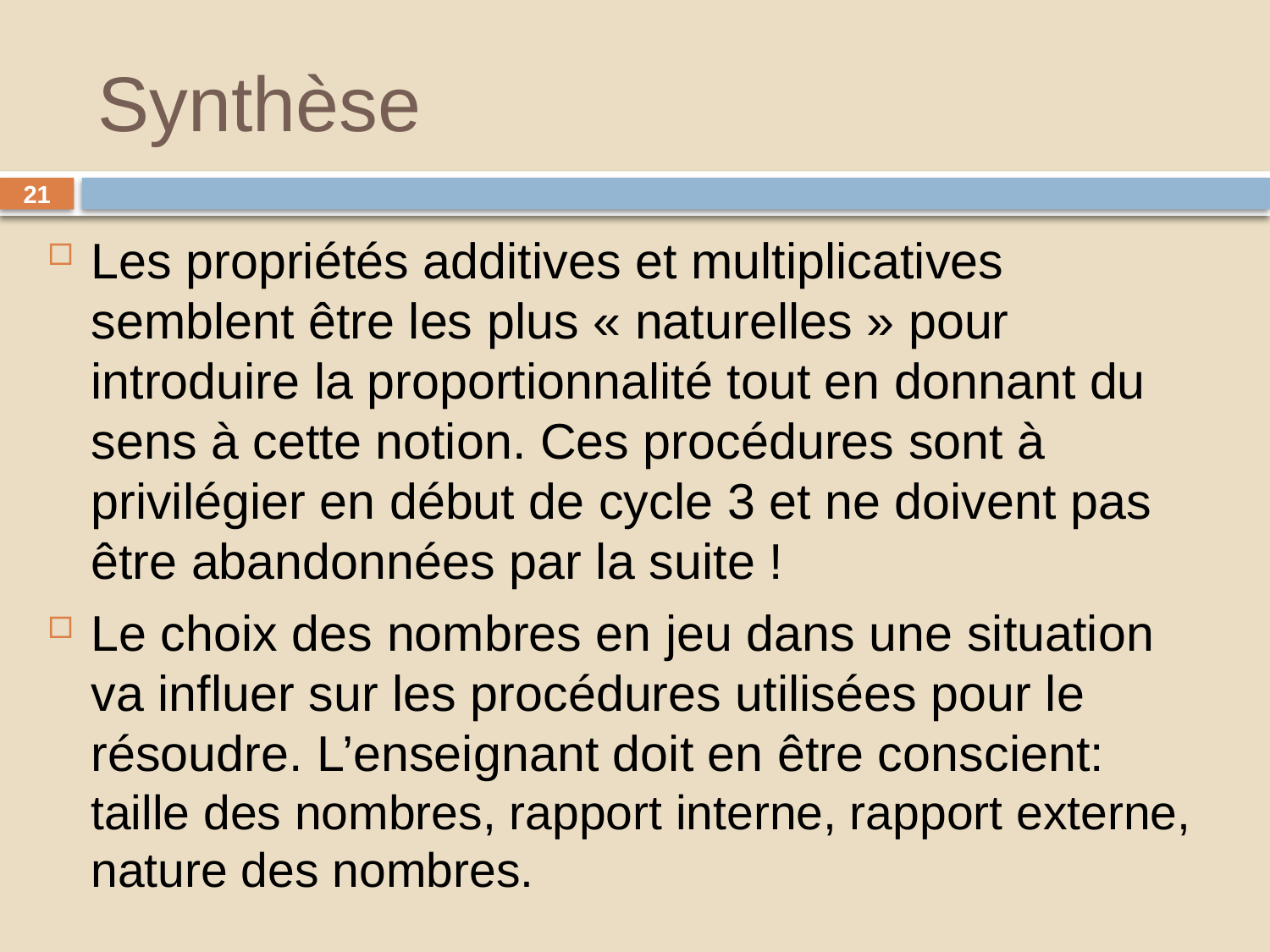

# Synthèse
21
Les propriétés additives et multiplicatives semblent être les plus « naturelles » pour introduire la proportionnalité tout en donnant du sens à cette notion. Ces procédures sont à privilégier en début de cycle 3 et ne doivent pas être abandonnées par la suite !
Le choix des nombres en jeu dans une situation va influer sur les procédures utilisées pour le résoudre. L’enseignant doit en être conscient: taille des nombres, rapport interne, rapport externe, nature des nombres.